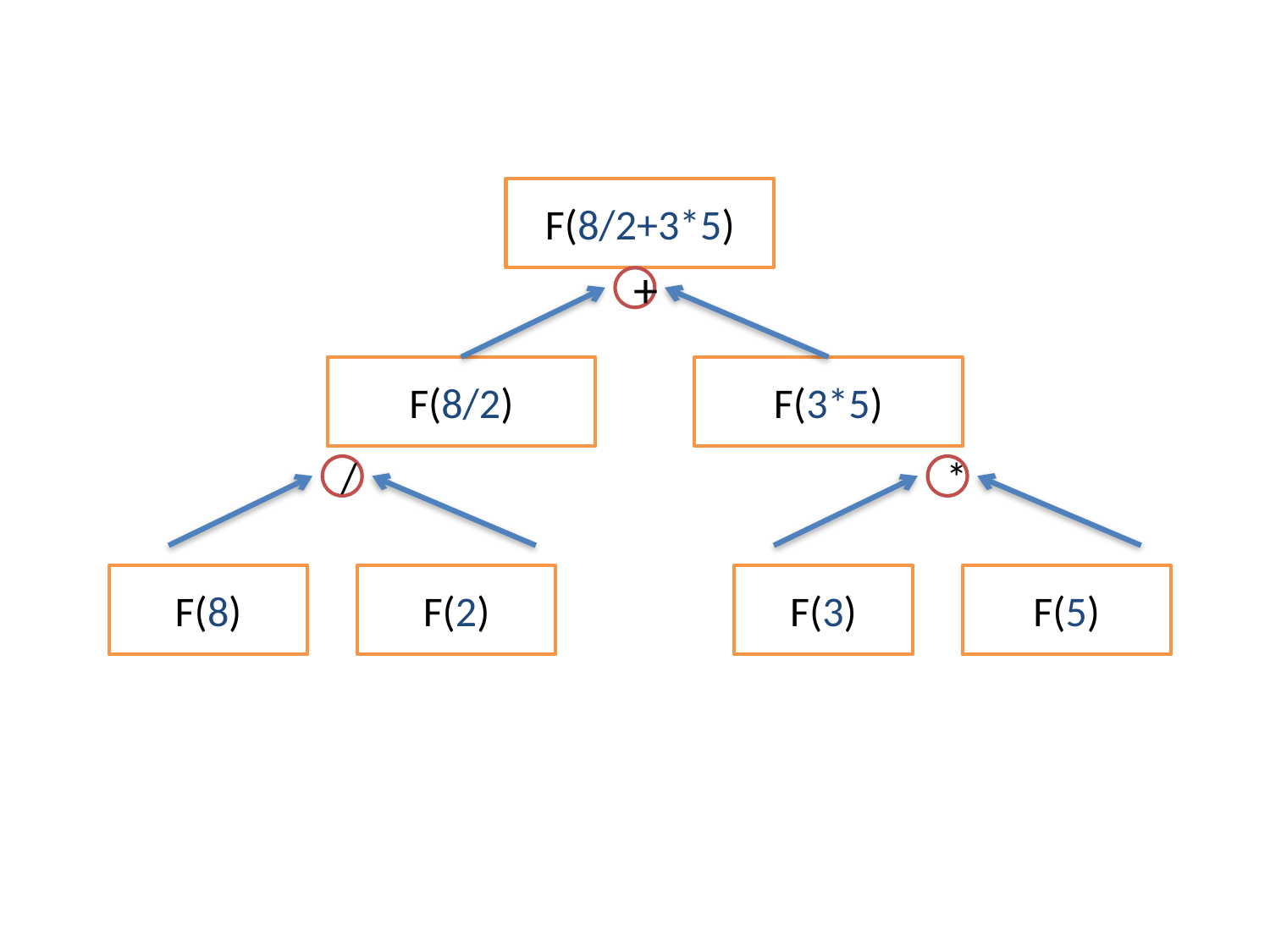

F(8/2+3*5)
+
F(8/2)
F(3*5)
/
*
F(8)
F(2)
F(3)
F(5)